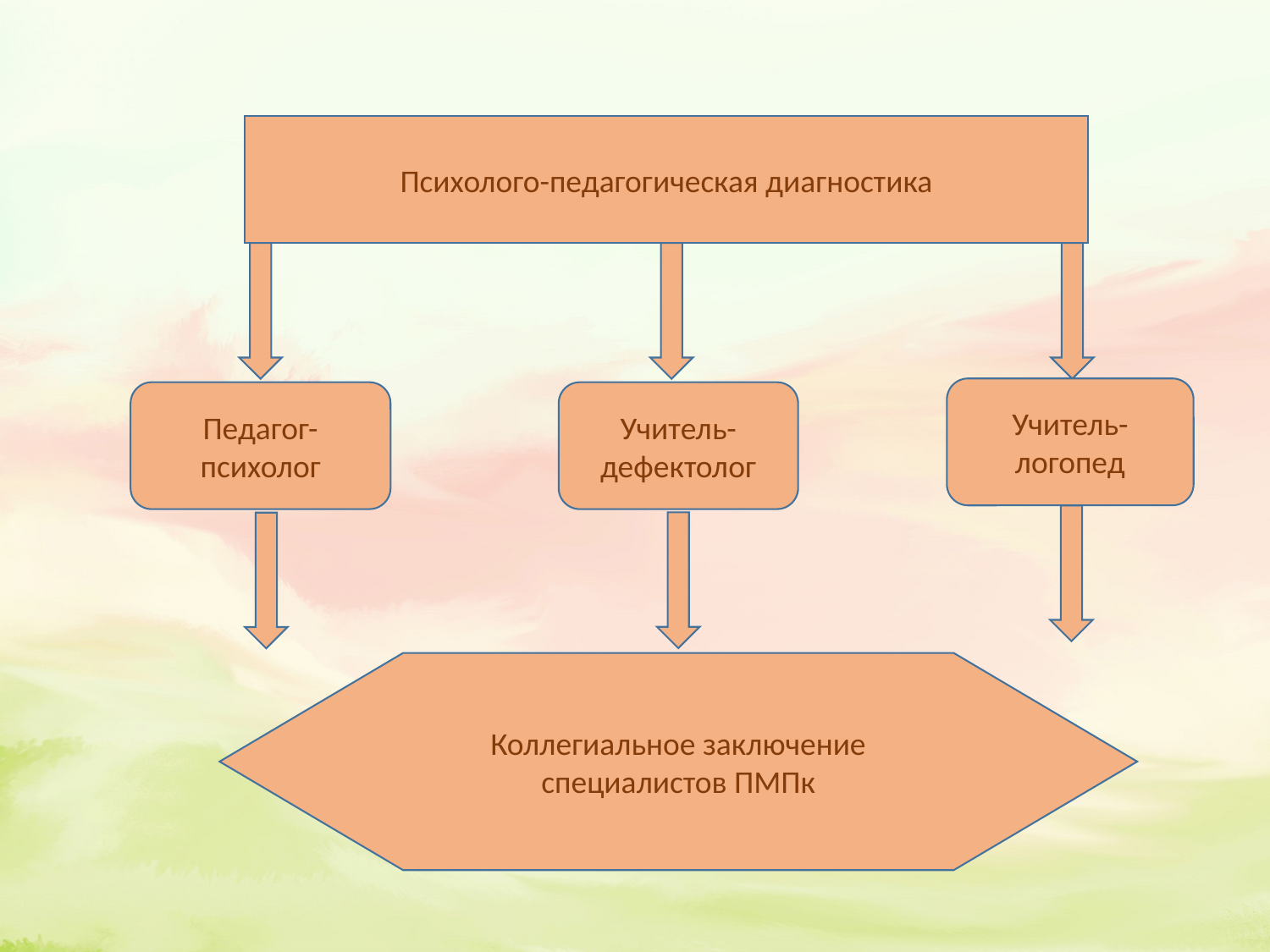

Психолого-педагогическая диагностика

Учитель-логопед
Педагог-психолог
Учитель-дефектолог

Коллегиальное заключение специалистов ПМПк